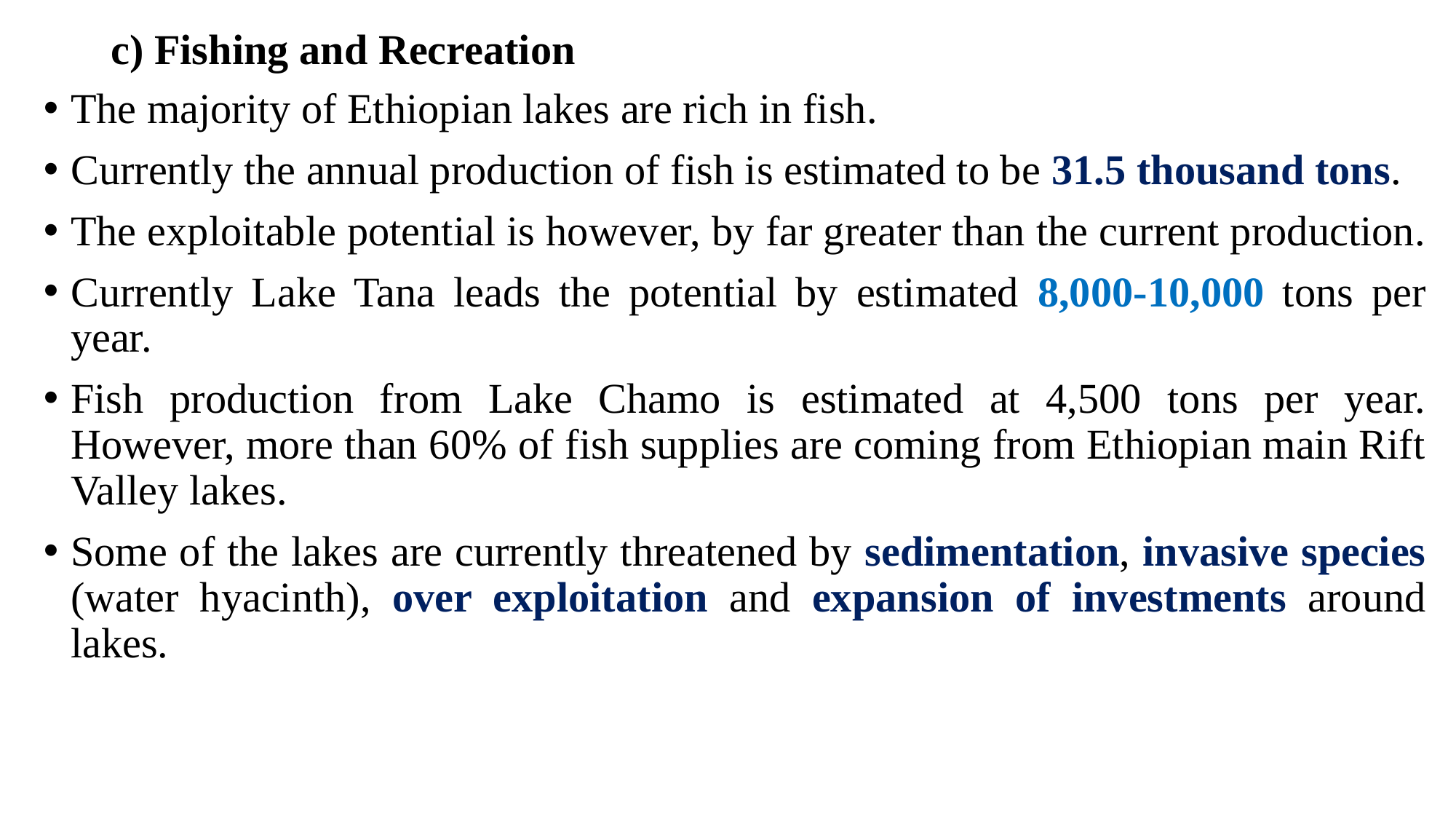

# c) Fishing and Recreation
The majority of Ethiopian lakes are rich in fish.
Currently the annual production of fish is estimated to be 31.5 thousand tons.
The exploitable potential is however, by far greater than the current production.
Currently Lake Tana leads the potential by estimated 8,000-10,000 tons per year.
Fish production from Lake Chamo is estimated at 4,500 tons per year. However, more than 60% of fish supplies are coming from Ethiopian main Rift Valley lakes.
Some of the lakes are currently threatened by sedimentation, invasive species (water hyacinth), over exploitation and expansion of investments around lakes.